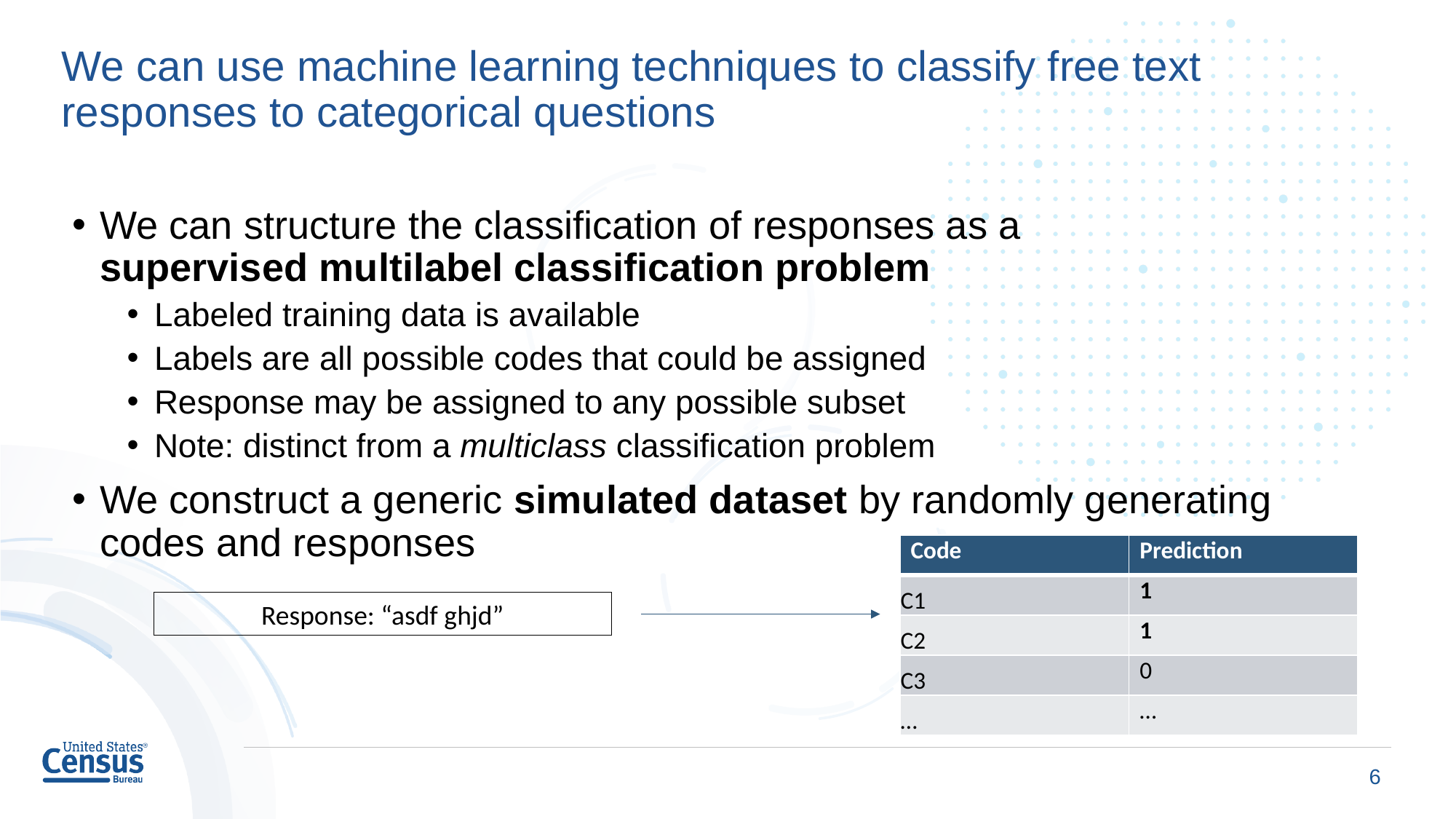

# We can use machine learning techniques to classify free text responses to categorical questions
We can structure the classification of responses as a supervised multilabel classification problem
Labeled training data is available
Labels are all possible codes that could be assigned
Response may be assigned to any possible subset
Note: distinct from a multiclass classification problem
We construct a generic simulated dataset by randomly generating codes and responses
| Code | Prediction |
| --- | --- |
| C1 | 1 |
| C2 | 1 |
| C3 | 0 |
| … | … |
Response: “asdf ghjd”